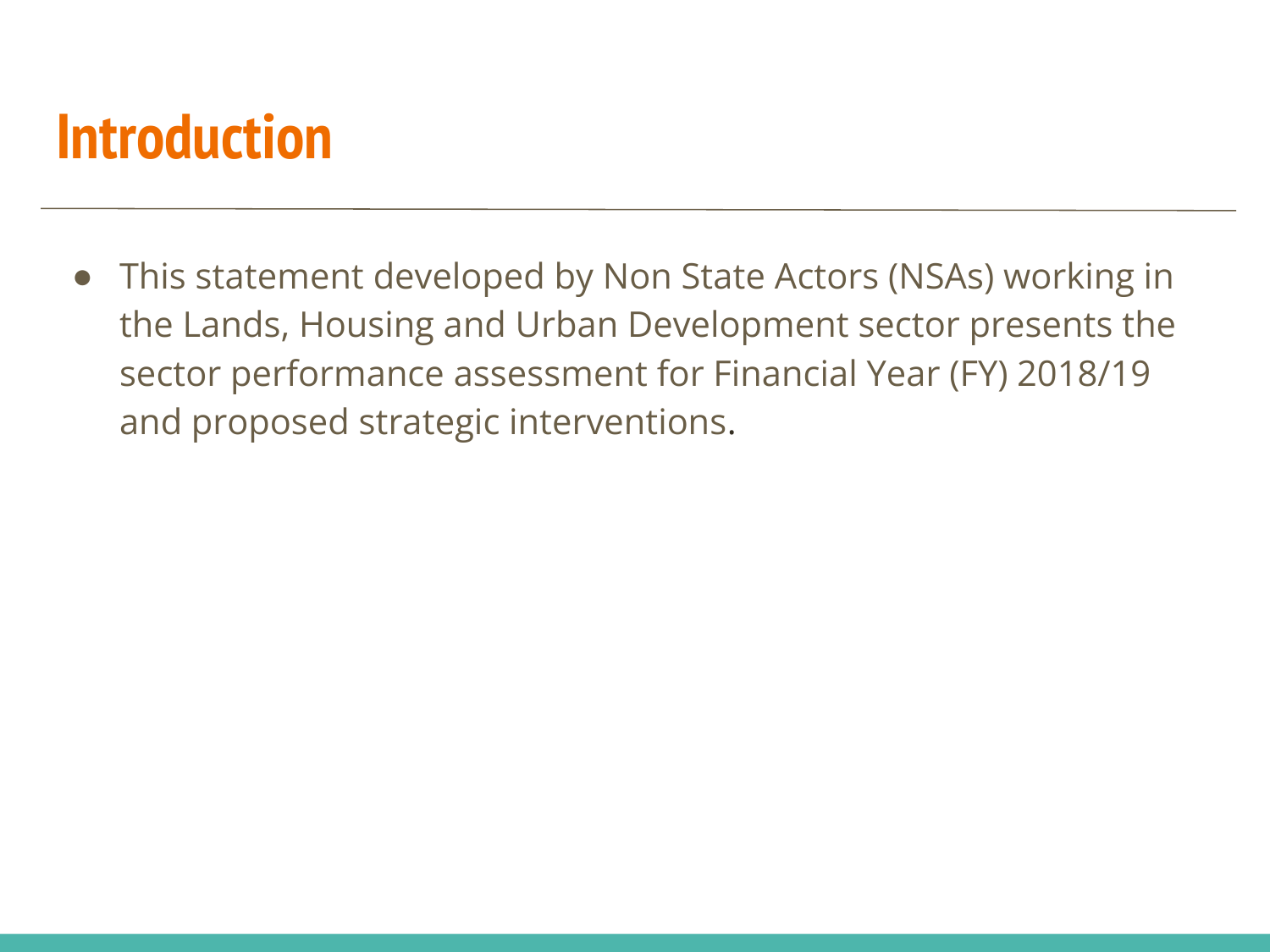

# Introduction
This statement developed by Non State Actors (NSAs) working in the Lands, Housing and Urban Development sector presents the sector performance assessment for Financial Year (FY) 2018/19 and proposed strategic interventions.